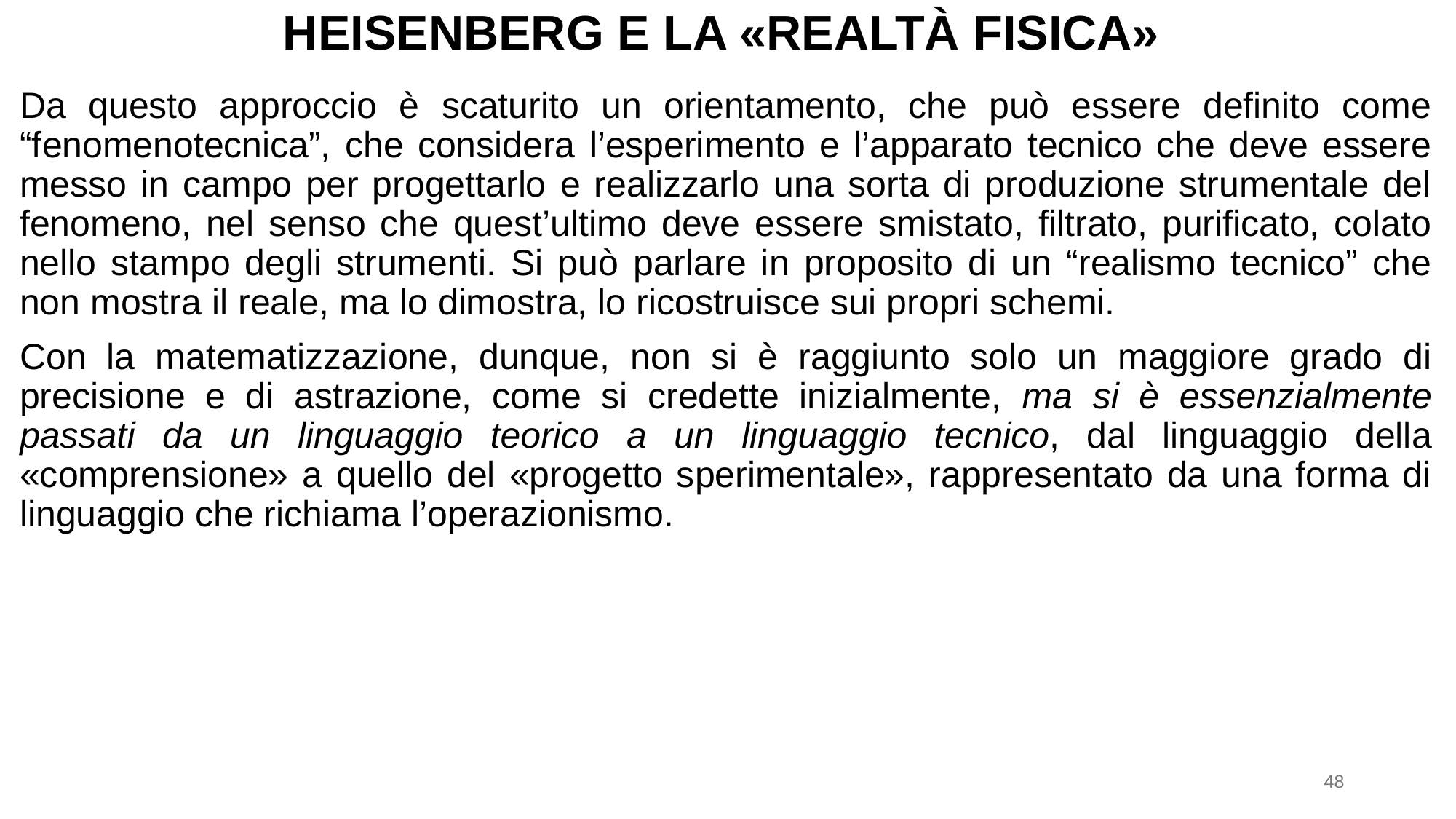

# Heisenberg e la «realtà fisica»
Da questo approccio è scaturito un orientamento, che può essere definito come “fenomenotecnica”, che considera l’esperimento e l’apparato tecnico che deve essere messo in campo per progettarlo e realizzarlo una sorta di produzione strumentale del fenomeno, nel senso che quest’ultimo deve essere smistato, filtrato, purificato, colato nello stampo degli strumenti. Si può parlare in proposito di un “realismo tecnico” che non mostra il reale, ma lo dimostra, lo ricostruisce sui propri schemi.
Con la matematizzazione, dunque, non si è raggiunto solo un maggiore grado di precisione e di astrazione, come si credette inizialmente, ma si è essenzialmente passati da un linguaggio teorico a un linguaggio tecnico, dal linguaggio della «comprensione» a quello del «progetto sperimentale», rappresentato da una forma di linguaggio che richiama l’operazionismo.

48